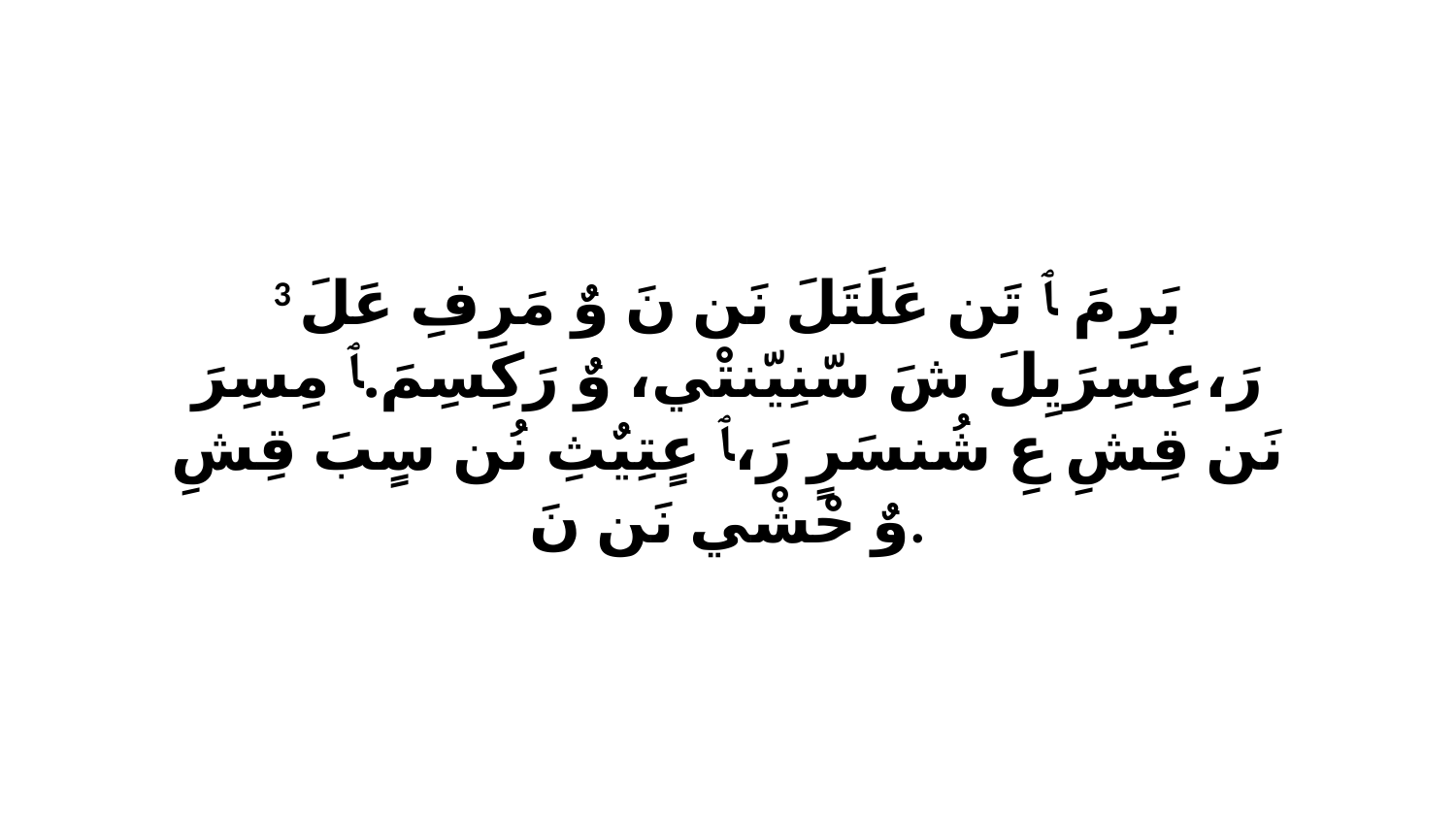

3 بَرِ مَ ﭑ تَن عَلَتَلَ نَن نَ وٌ مَرِفِ عَلَ رَ،عِسِرَيِلَ شَ سّنِيّنتْي، وٌ رَكِسِمَ.ﭑ مِسِرَ نَن قِشِ عِ شُنسَرٍ رَ،ﭑ عٍتِيٌثِ نُن سٍبَ قِشِ وٌ حْشْي نَن نَ.